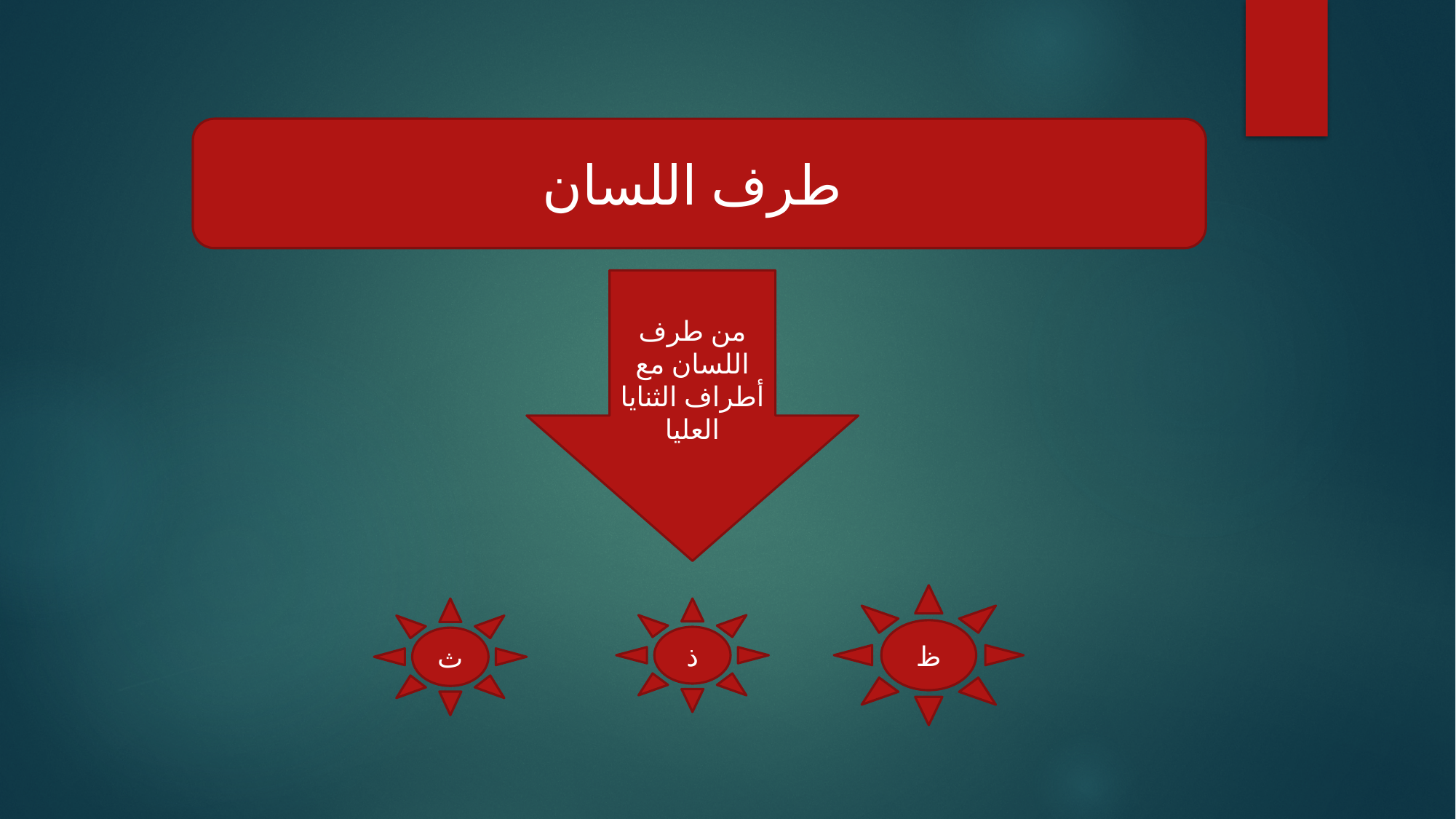

طرف اللسان
من طرف اللسان مع أطراف الثنايا العليا
ظ
ث
ذ